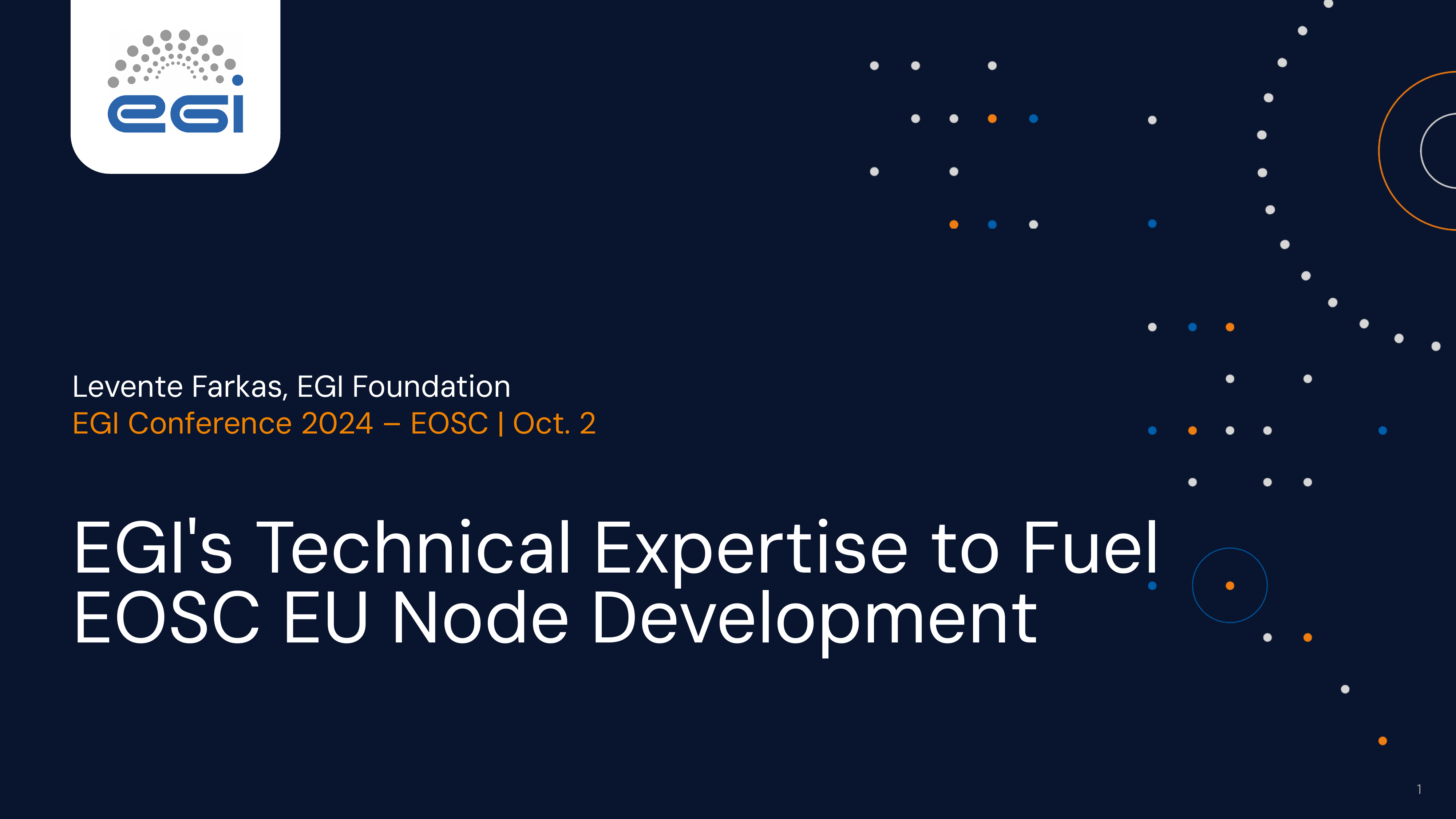

Levente Farkas, EGI Foundation
EGI Conference 2024 – EOSC | Oct. 2
EGI's Technical Expertise to Fuel EOSC EU Node Development
1